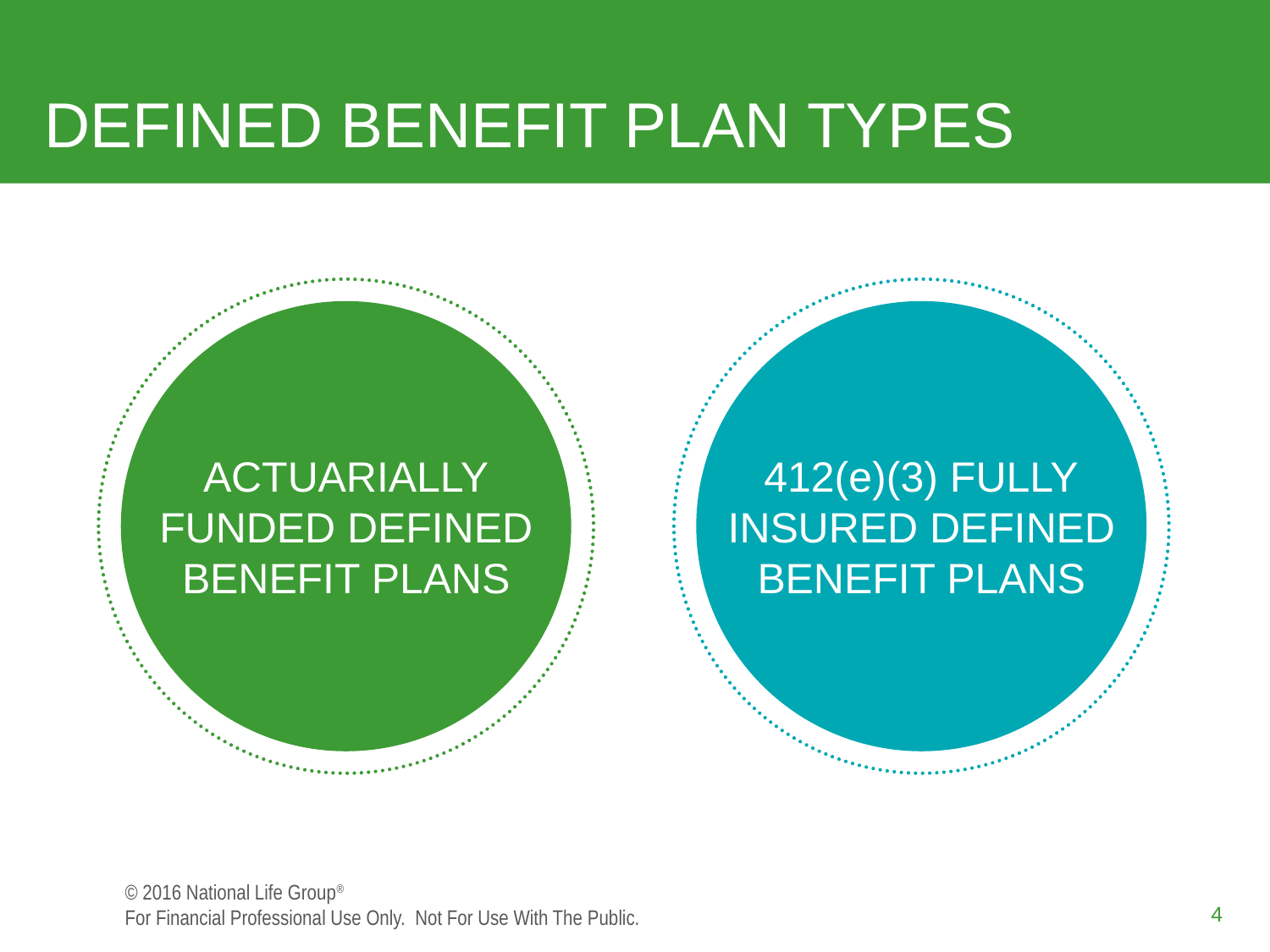

# DEFINED BENEFIT PLAN TYPES

ACTUARIALLY
FUNDED DEFINED
BENEFIT PLANS
412(e)(3) FULLY
INSURED DEFINED
BENEFIT PLANS
4